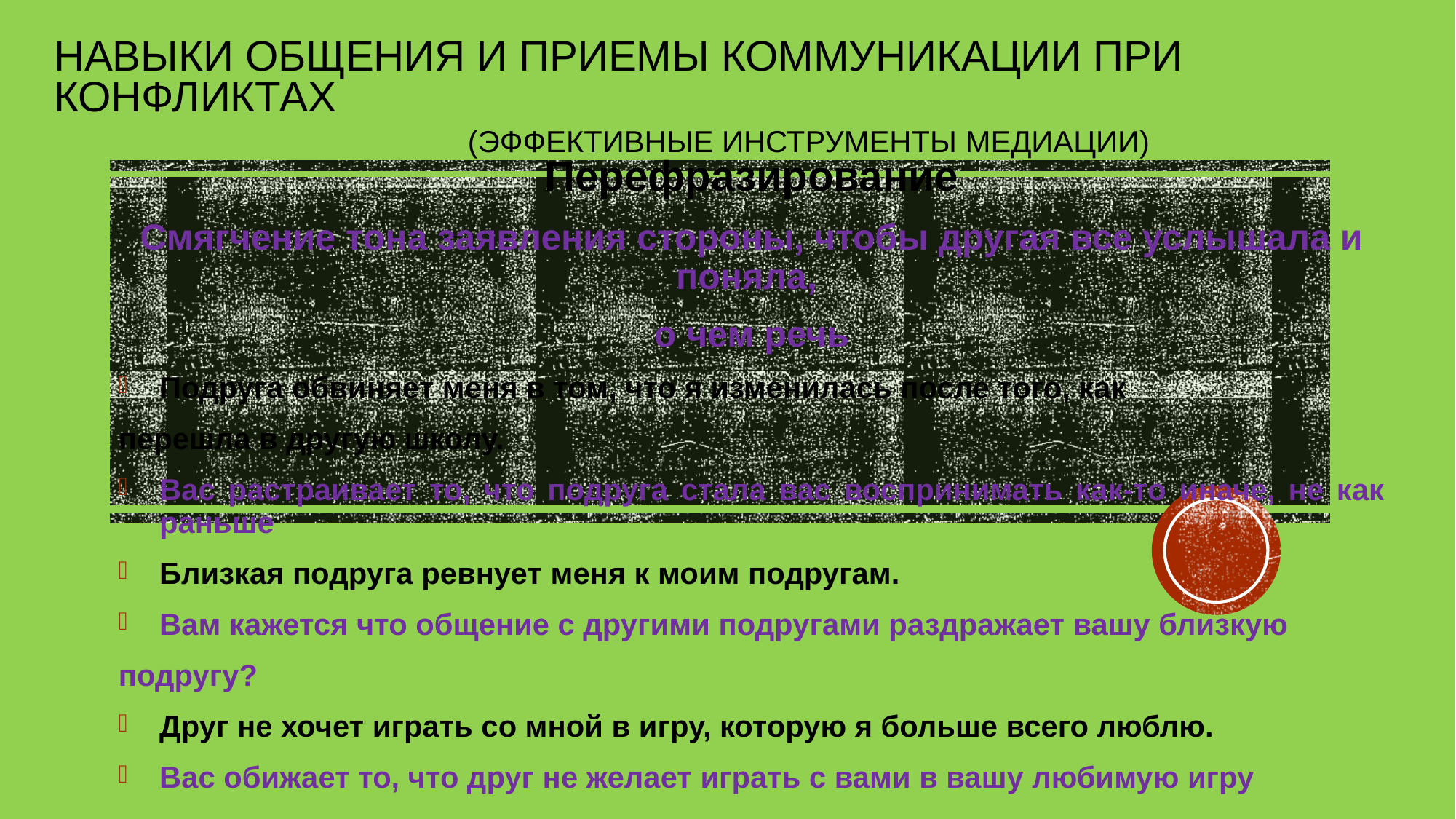

# Навыки общения и приемы коммуникации при конфликтах (эффективные инструменты медиации)
Перефразирование
Смягчение тона заявления стороны, чтобы другая все услышала и поняла,
о чем речь
Подруга обвиняет меня в том, что я изменилась после того, как
перешла в другую школу.
Вас растраивает то, что подруга стала вас воспринимать как-то иначе, не как раньше
Близкая подруга ревнует меня к моим подругам.
Вам кажется что общение с другими подругами раздражает вашу близкую
подругу?
Друг не хочет играть со мной в игру, которую я больше всего люблю.
Вас обижает то, что друг не желает играть с вами в вашу любимую игру